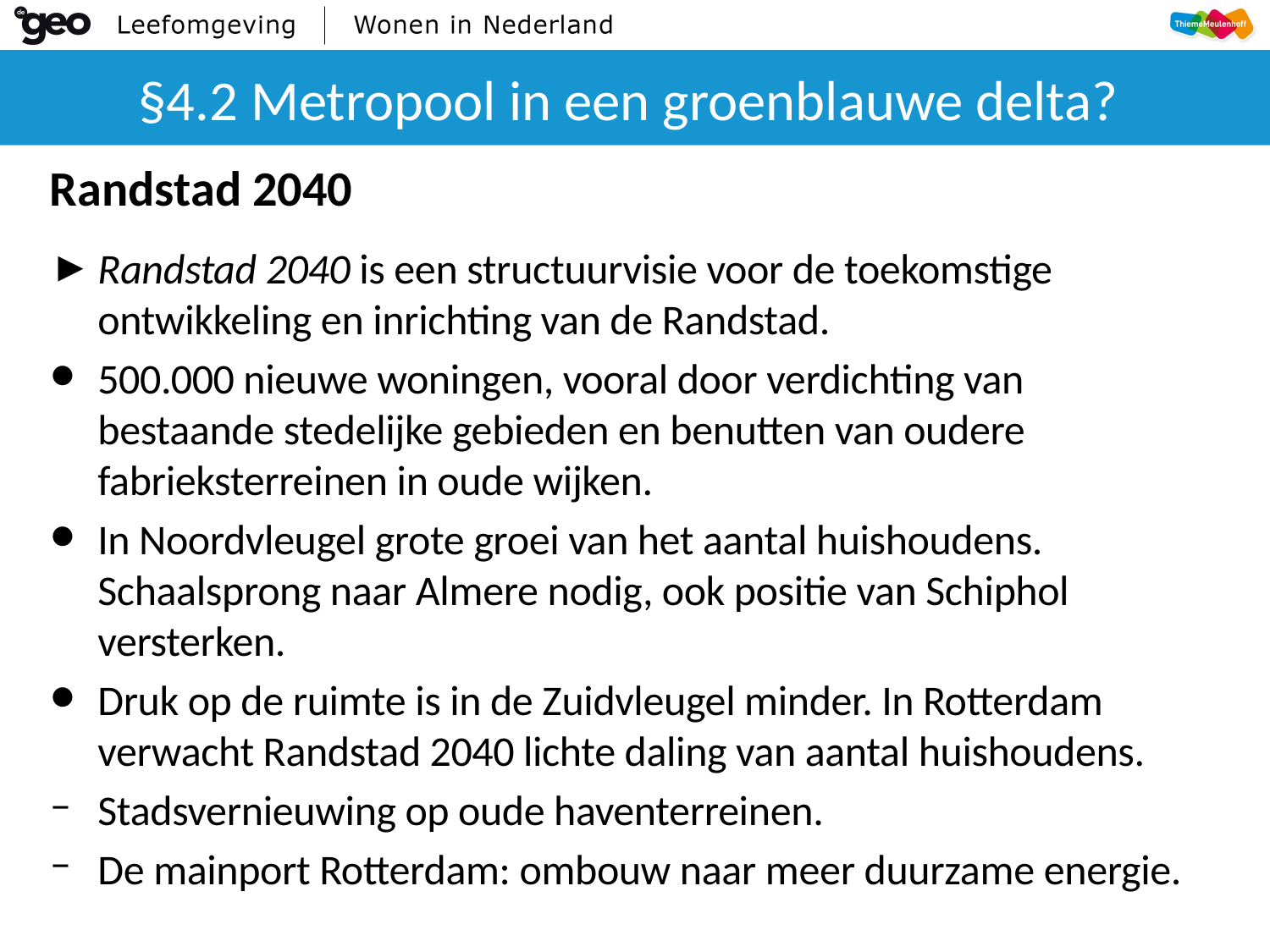

# §4.2 Metropool in een groenblauwe delta?
Randstad 2040
Randstad 2040 is een structuurvisie voor de toekomstige ontwikkeling en inrichting van de Randstad.
500.000 nieuwe woningen, vooral door verdichting van bestaande stedelijke gebieden en benutten van oudere fabrieksterreinen in oude wijken.
In Noordvleugel grote groei van het aantal huishoudens. Schaalsprong naar Almere nodig, ook positie van Schiphol versterken.
Druk op de ruimte is in de Zuidvleugel minder. In Rotterdam verwacht Randstad 2040 lichte daling van aantal huishoudens.
Stadsvernieuwing op oude haventerreinen.
De mainport Rotterdam: ombouw naar meer duurzame energie.